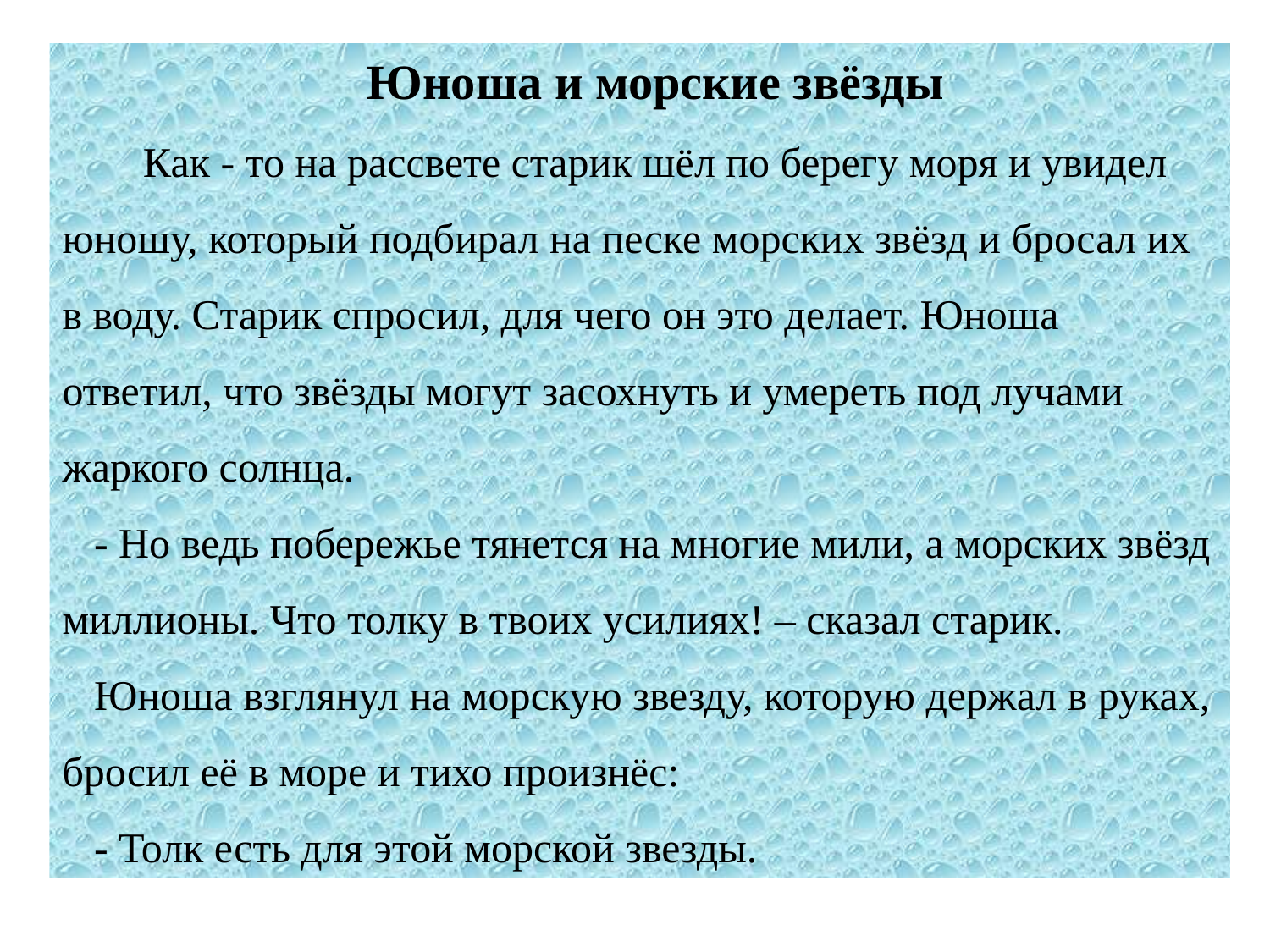

Юноша и морские звёзды
        Как - то на рассвете старик шёл по берегу моря и увидел юношу, который подбирал на песке морских звёзд и бросал их в воду. Старик спросил, для чего он это делает. Юноша ответил, что звёзды могут засохнуть и умереть под лучами жаркого солнца.
- Но ведь побережье тянется на многие мили, а морских звёзд миллионы. Что толку в твоих усилиях! – сказал старик.
Юноша взглянул на морскую звезду, которую держал в руках, бросил её в море и тихо произнёс:
- Толк есть для этой морской звезды.